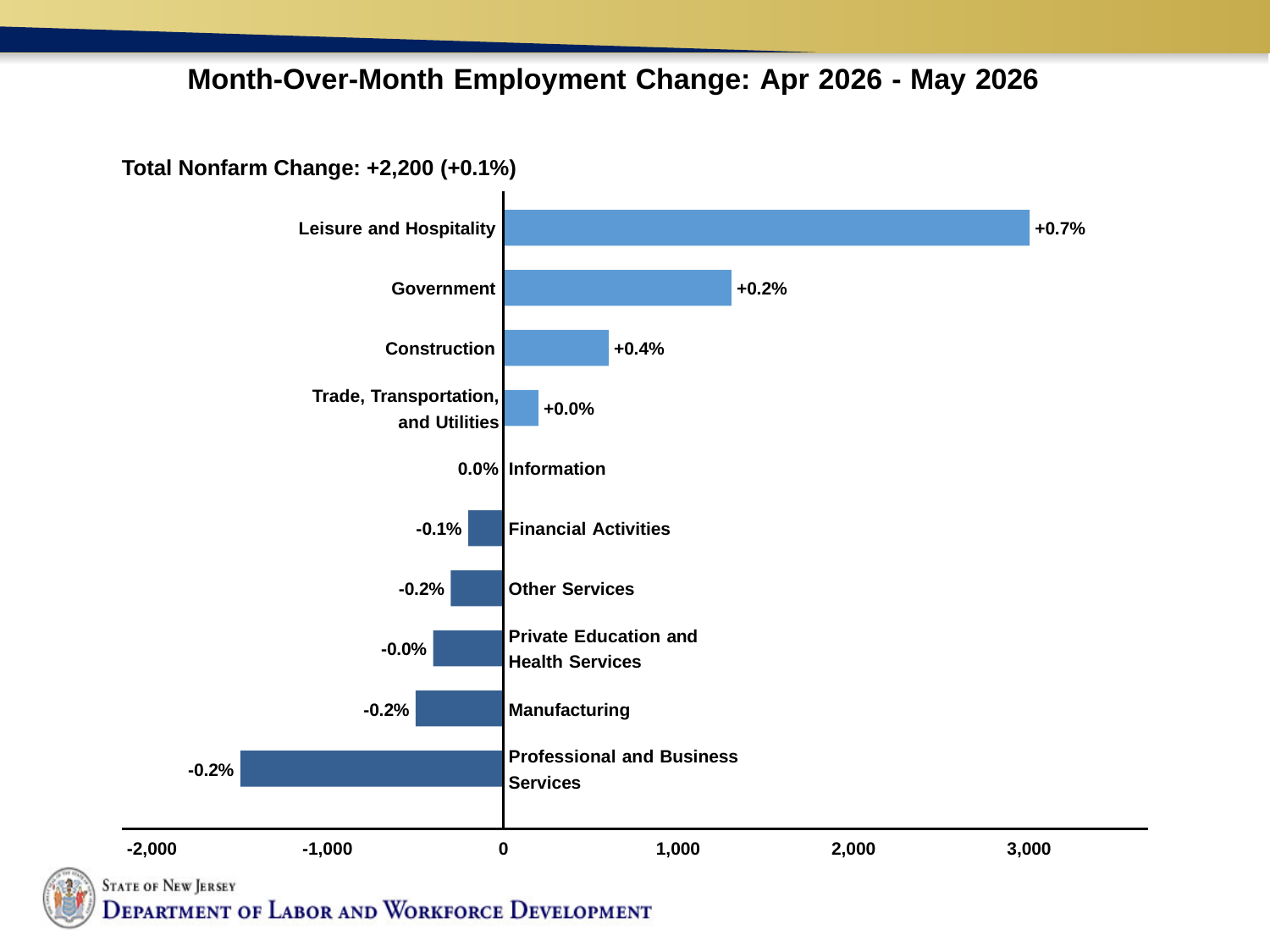

# Month-Over-Month Employment Change: Apr 2026 - May 2026
Total Nonfarm Change: +2,200 (+0.1%)

Leisure and Hospitality
+0.7%

Government
+0.2%

Construction
+0.4%
Trade, Transportation,
and Utilities

+0.0%
0.0% Information

-0.1%
Financial Activities

-0.2%
Other Services
Private Education and Health Services

-0.0%

-0.2%
Manufacturing
Professional and Business Services
-0.2%
-2,000
-1,000
0
1,000
2,000
3,000
4